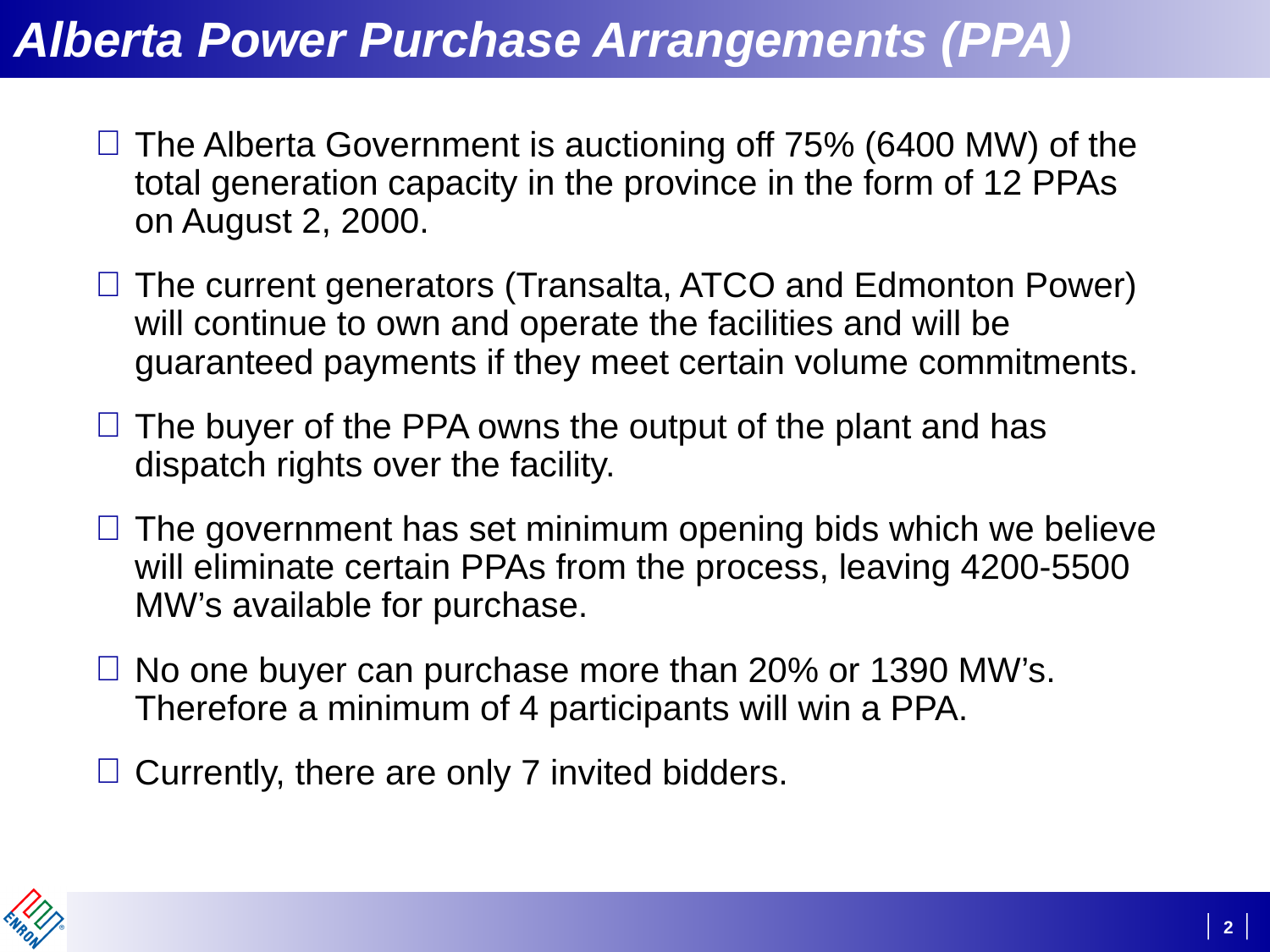

Alberta Power Purchase Arrangements (PPA)
# The Alberta Government is auctioning off 75% (6400 MW) of the total generation capacity in the province in the form of 12 PPAs on August 2, 2000.
The current generators (Transalta, ATCO and Edmonton Power) will continue to own and operate the facilities and will be guaranteed payments if they meet certain volume commitments.
The buyer of the PPA owns the output of the plant and has dispatch rights over the facility.
The government has set minimum opening bids which we believe will eliminate certain PPAs from the process, leaving 4200-5500 MW’s available for purchase.
No one buyer can purchase more than 20% or 1390 MW’s.  Therefore a minimum of 4 participants will win a PPA.
Currently, there are only 7 invited bidders.